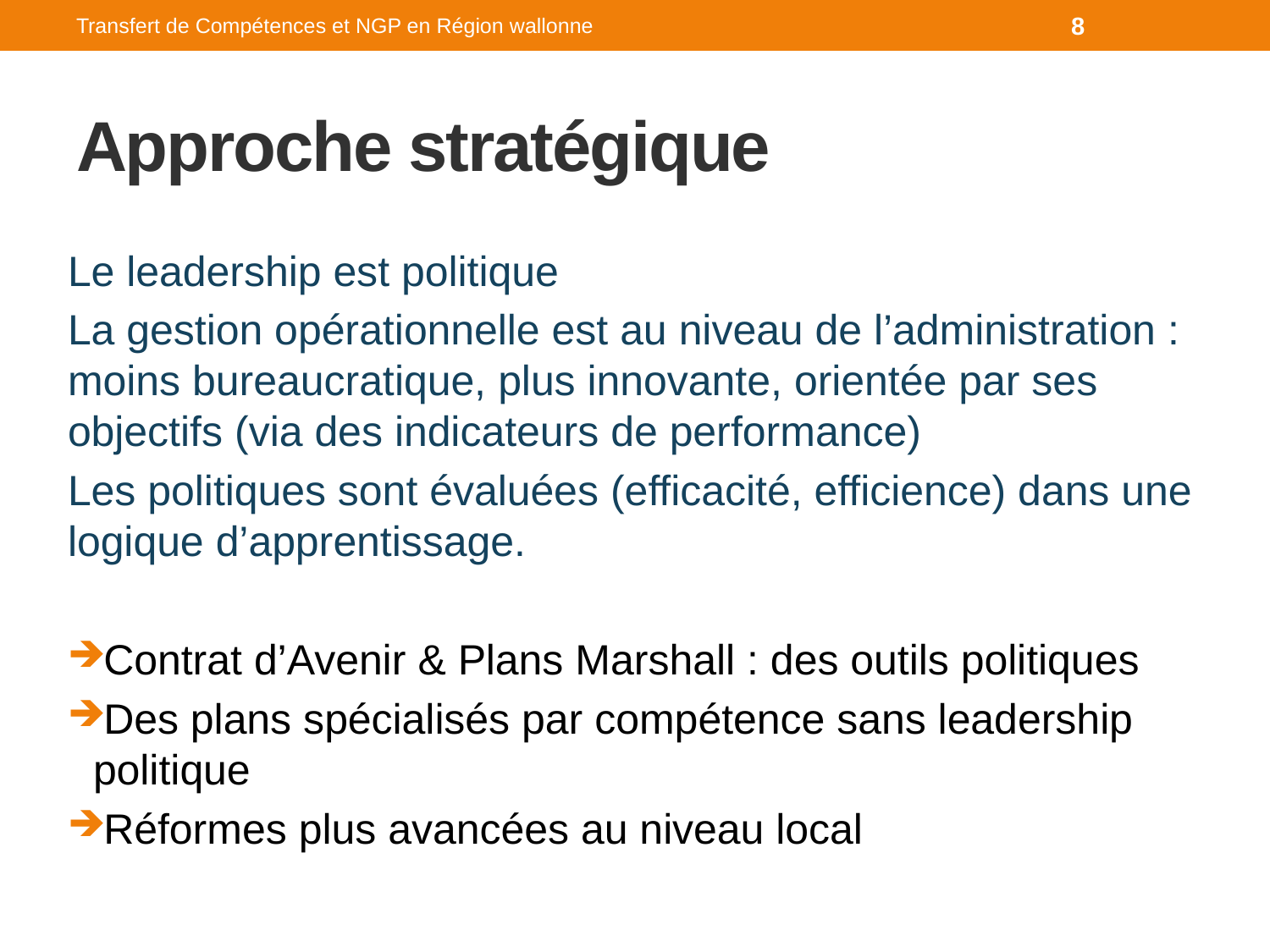

Transfert de Compétences et NGP en Région wallonne
8
# Approche stratégique
Le leadership est politique
La gestion opérationnelle est au niveau de l’administration : moins bureaucratique, plus innovante, orientée par ses objectifs (via des indicateurs de performance)
Les politiques sont évaluées (efficacité, efficience) dans une logique d’apprentissage.

Contrat d’Avenir & Plans Marshall : des outils politiques
Des plans spécialisés par compétence sans leadership politique
Réformes plus avancées au niveau local